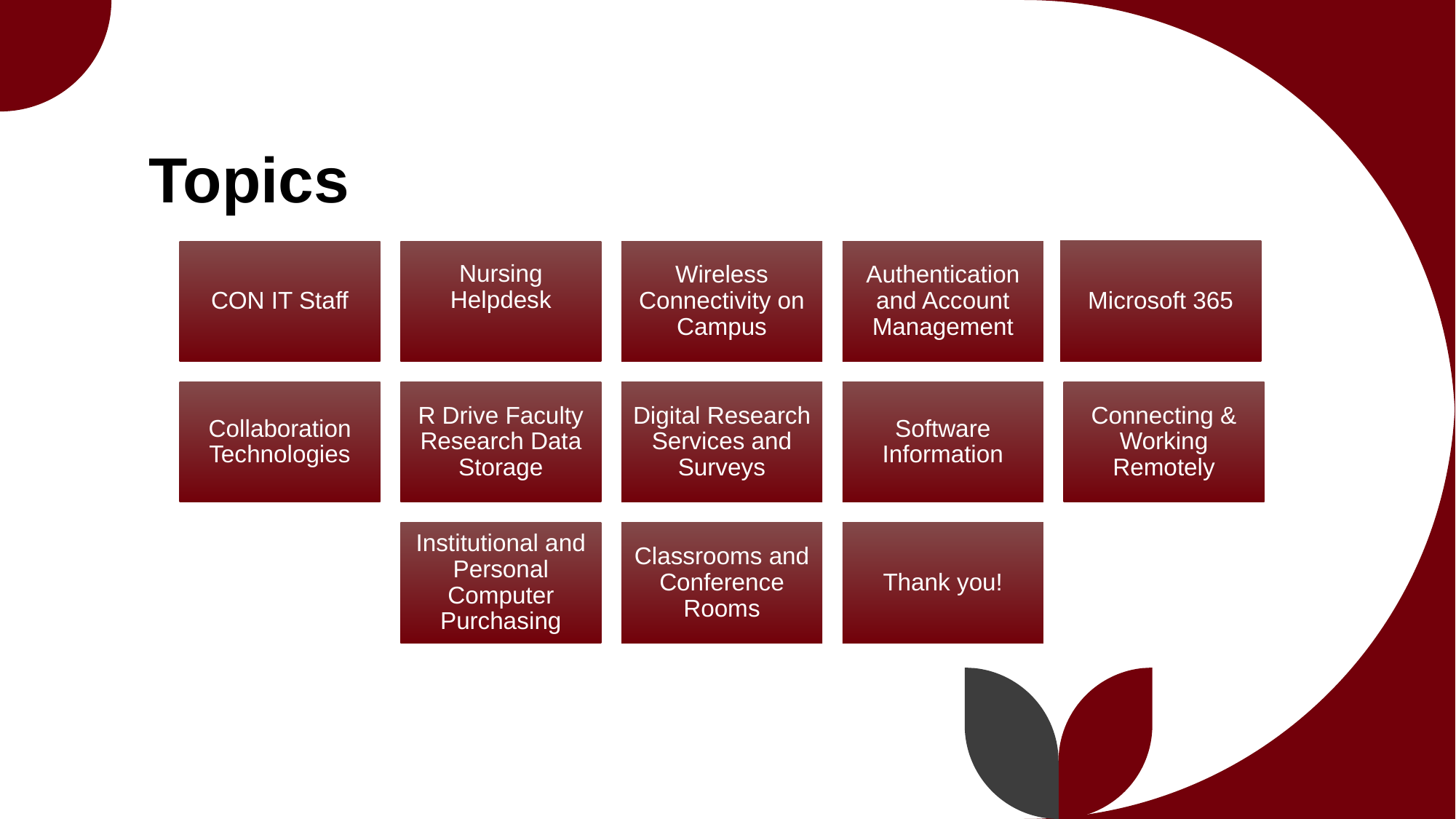

# Topics
CON IT Staff
Nursing Helpdesk

Wireless Connectivity on Campus
Authentication and Account Management
Microsoft 365
Collaboration Technologies
R Drive Faculty Research Data Storage
Digital Research Services and Surveys
Software Information
Connecting & Working Remotely
Institutional and Personal Computer Purchasing
Classrooms and Conference Rooms
Thank you!